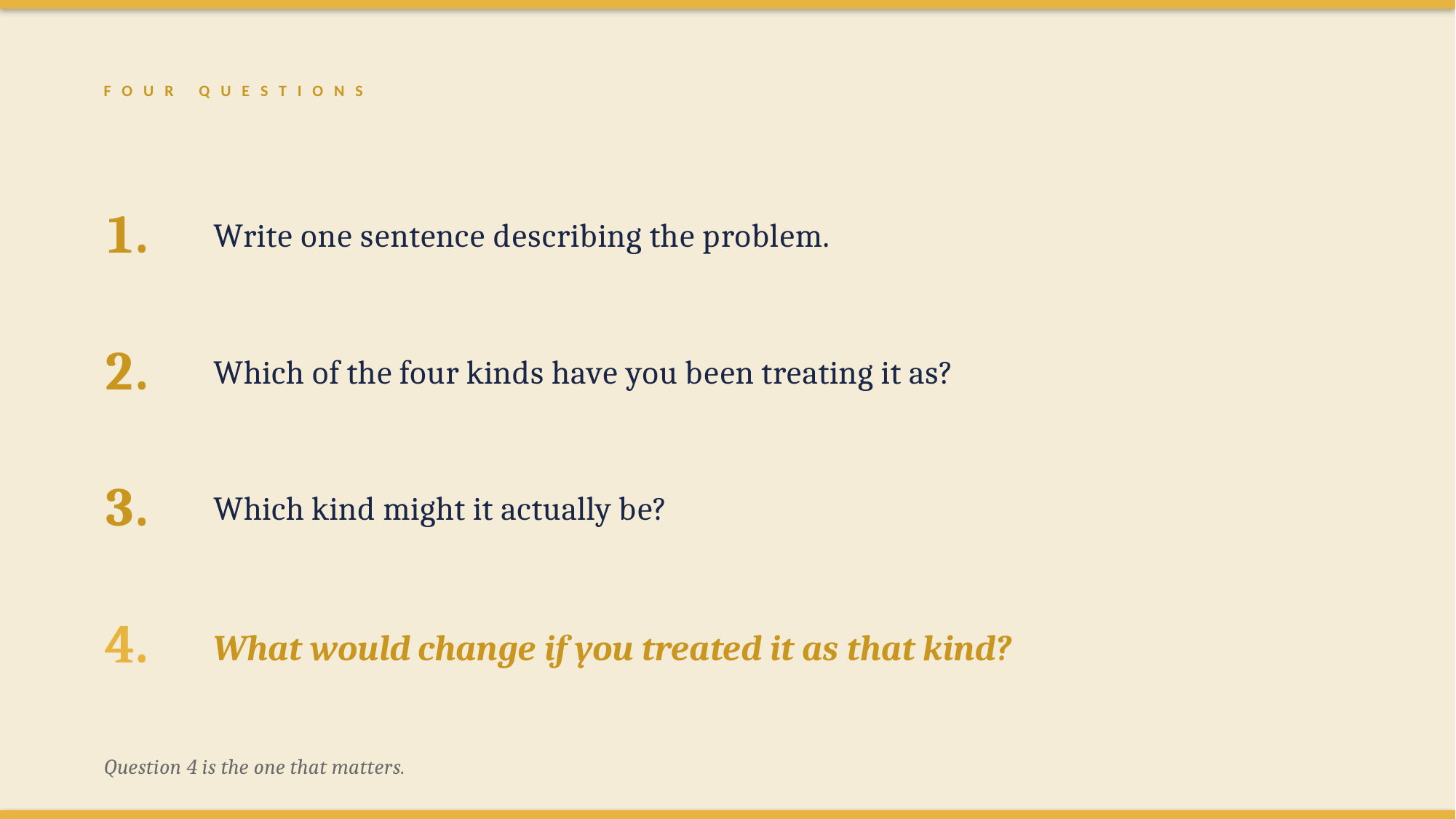

F   O   U   R       Q   U   E   S   T   I   O   N   S
1.
Write one sentence describing the problem.
2.
Which of the four kinds have you been treating it as?
3.
Which kind might it actually be?
4.
What would change if you treated it as that kind?
Question 4 is the one that matters.